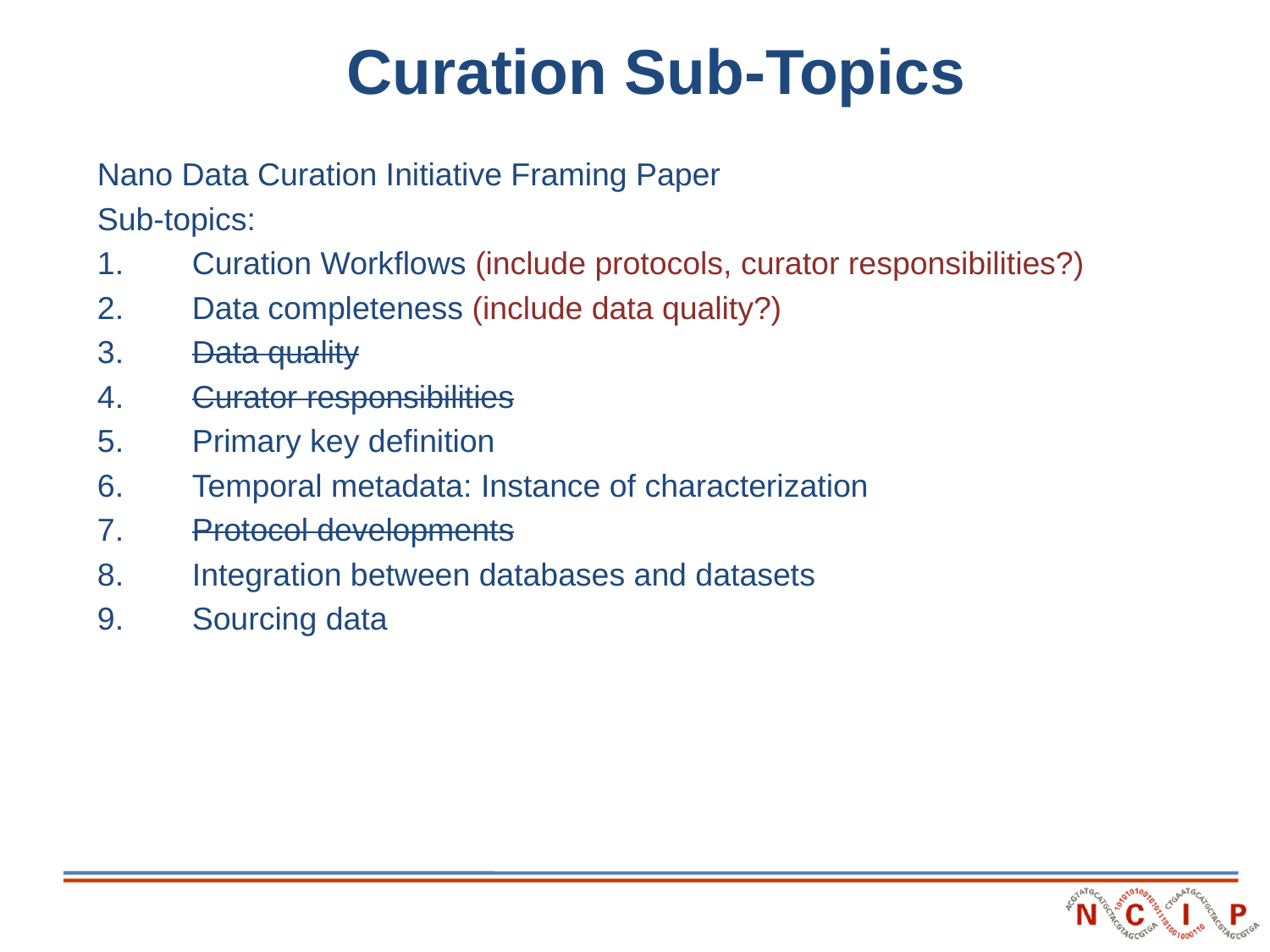

# Curation Sub-Topics
Nano Data Curation Initiative Framing Paper
Sub-topics:
Curation Workflows (include protocols, curator responsibilities?)
Data completeness (include data quality?)
Data quality
Curator responsibilities
Primary key definition
Temporal metadata: Instance of characterization
Protocol developments
Integration between databases and datasets
Sourcing data